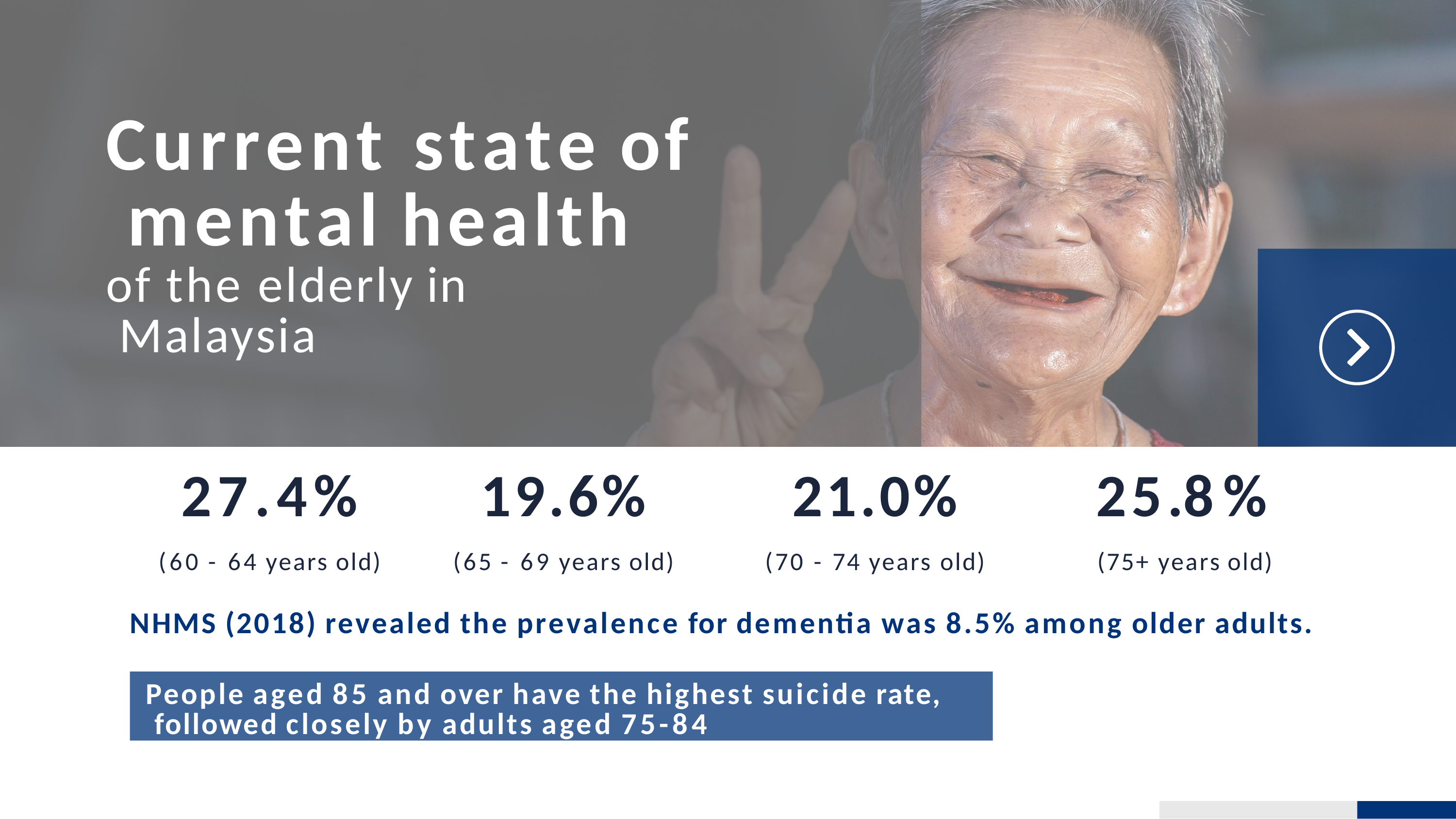

# Current state of  mental health
of the elderly in  Malaysia

27.4%
(60 - 64 years old)
19.6%
(65 - 69 years old)
21.0%
(70 - 74 years old)
25.8%
(75+ years old)
NHMS (2018) revealed the prevalence for dementia was 8.5% among older adults.
People aged 85 and over have the highest suicide rate,  followed closely by adults aged 75-84